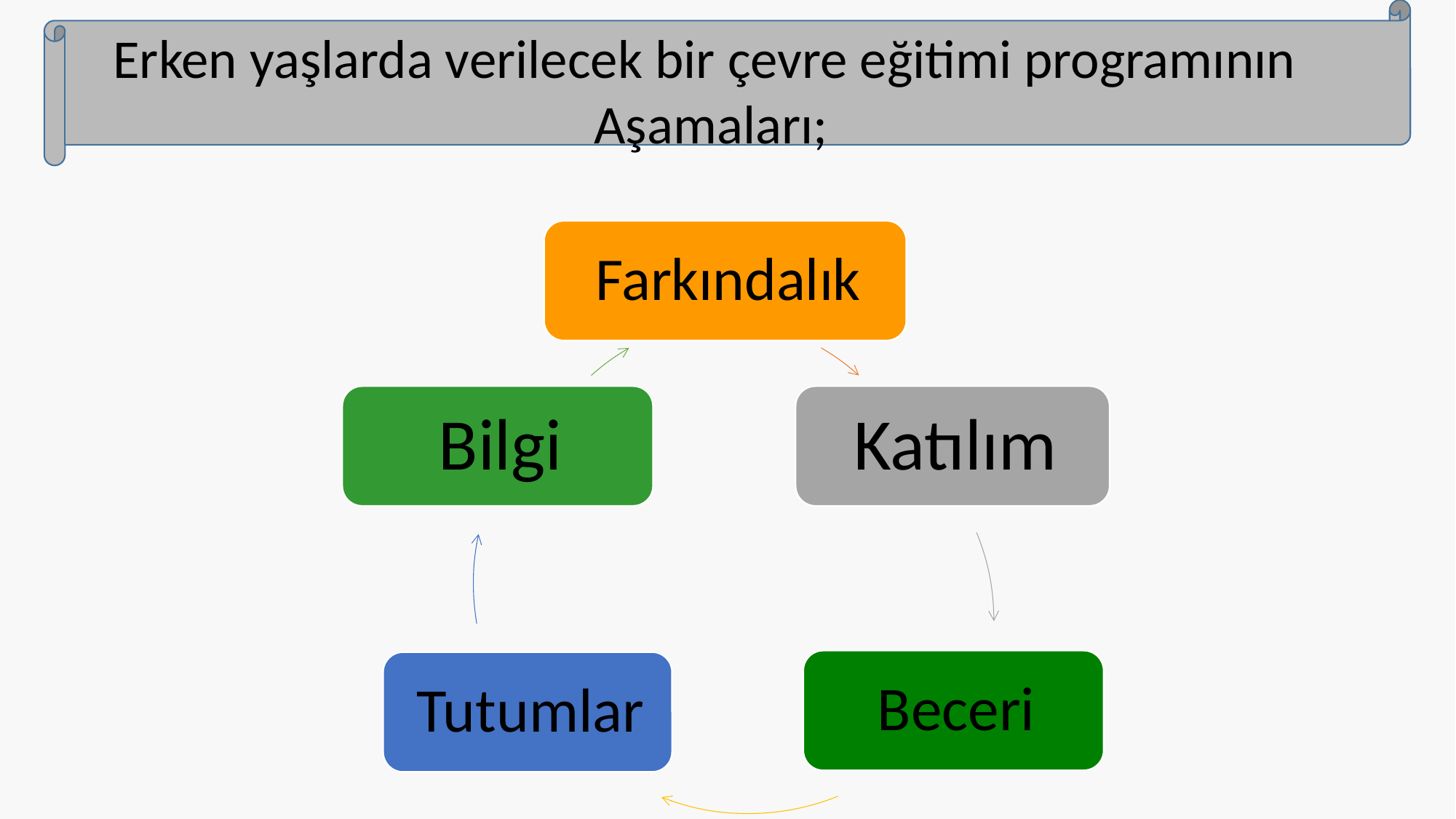

Erken yaşlarda verilecek bir çevre eğitimi programının
Aşamaları;
Farkındalık
Katılım
Beceri
Tutumlar
Bilgi